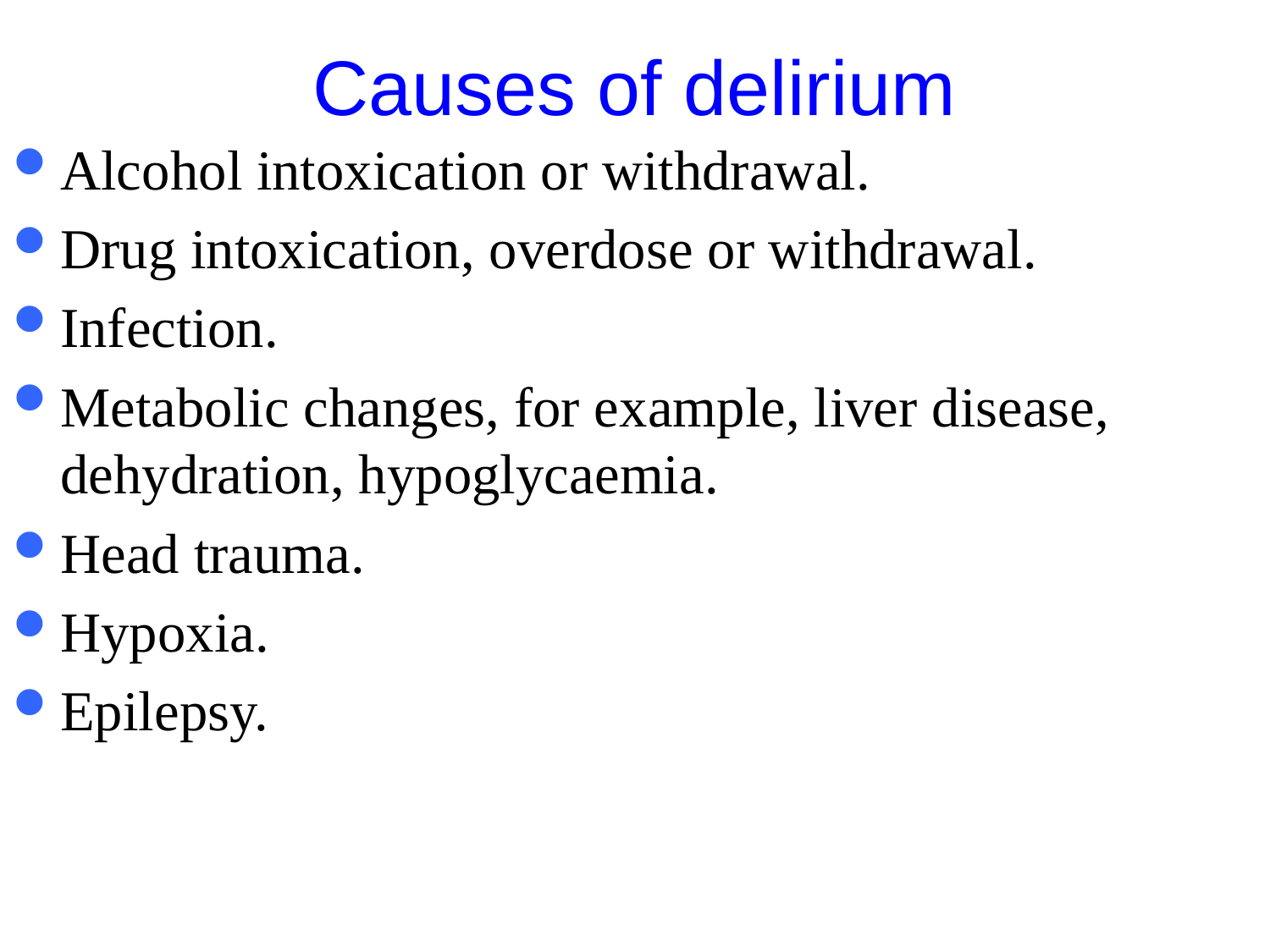

# Causes of delirium
Alcohol intoxication or withdrawal.
Drug intoxication, overdose or withdrawal.
Infection.
Metabolic changes, for example, liver disease, dehydration, hypoglycaemia.
Head trauma.
Hypoxia.
Epilepsy.